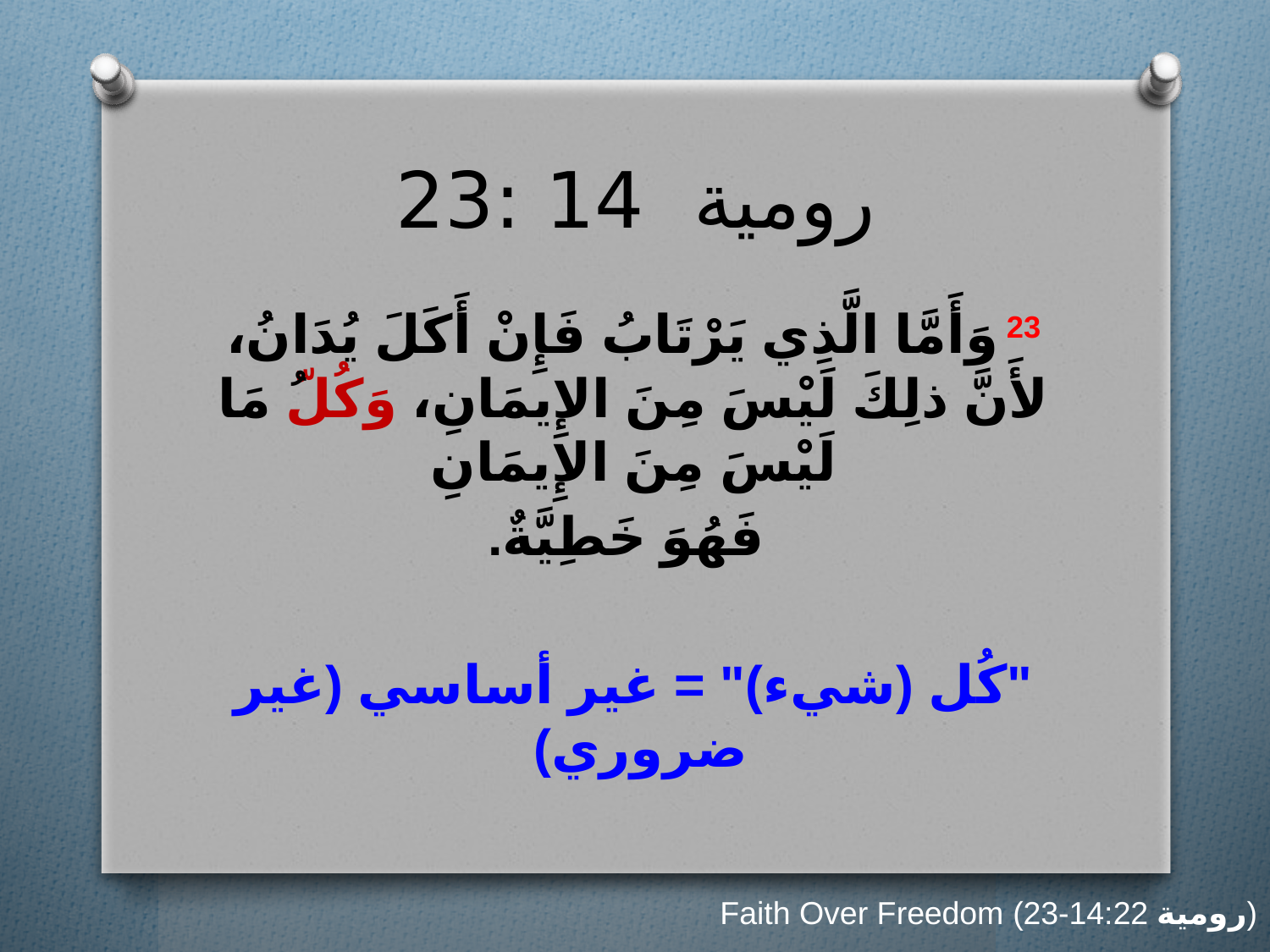

# رومية  14 :23
23 وَأَمَّا الَّذِي يَرْتَابُ فَإِنْ أَكَلَ يُدَانُ، لأَنَّ ذلِكَ لَيْسَ مِنَ الإِيمَانِ، وَكُلُّ مَا لَيْسَ مِنَ الإِيمَانِ
 فَهُوَ خَطِيَّةٌ.

"كُل (شيء)" = غير أساسي (غير ضروري)
Faith Over Freedom (رومية 14:22-23)